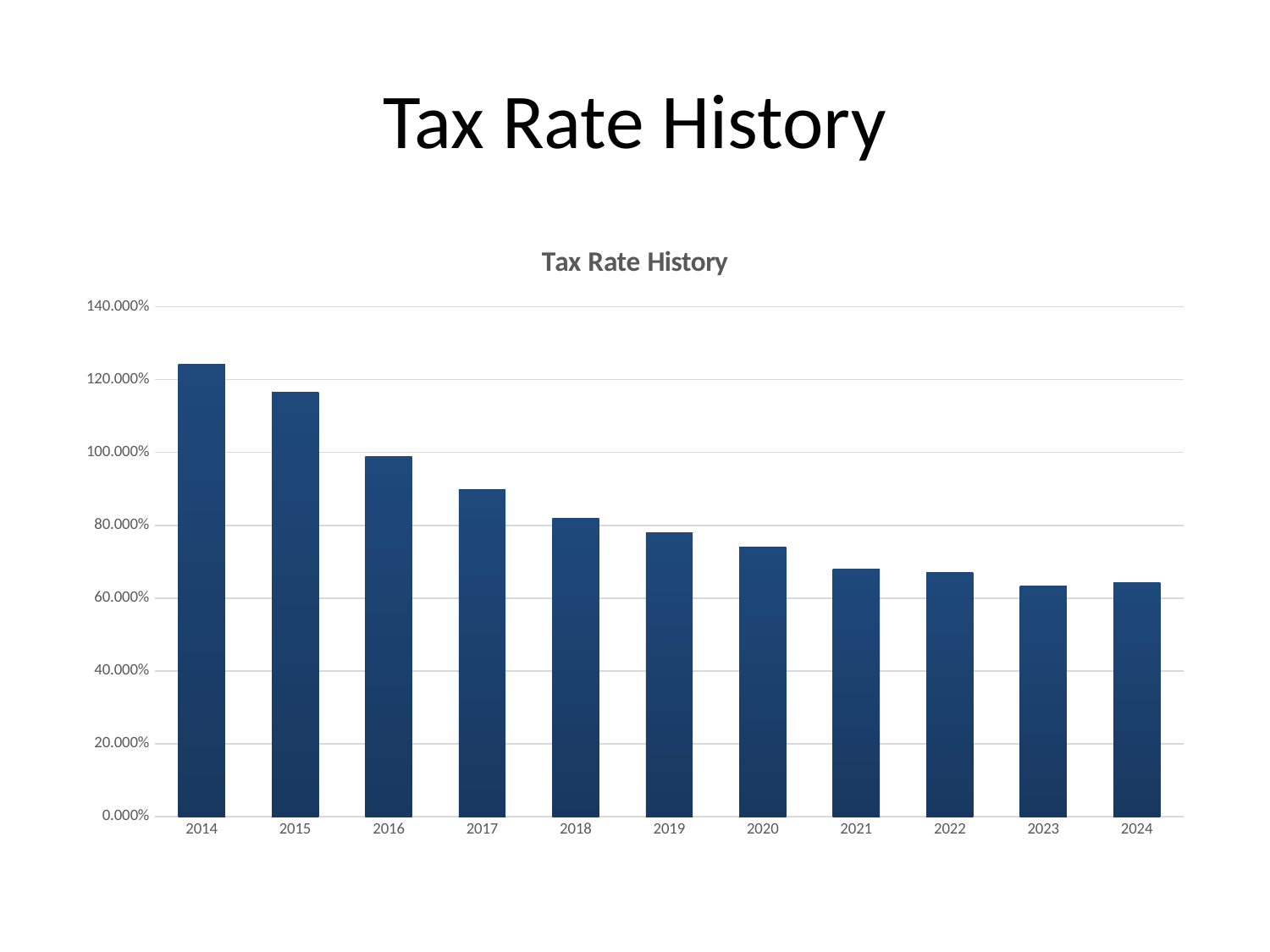

# Tax Rate History

### Chart: Tax Rate History

| Category |  |
|---|---|
| 2014 | 1.2426599578337634 |
| 2015 | 1.1660431228403185 |
| 2016 | 0.9897590879699394 |
| 2017 | 0.8982235892564134 |
| 2018 | 0.8182670271161262 |
| 2019 | 0.7798721379351193 |
| 2020 | 0.7401434608371821 |
| 2021 | 0.680043798222607 |
| 2022 | 0.67049 |
| 2023 | 0.6332186016714714 |
| 2024 | 0.6421537455876585 |